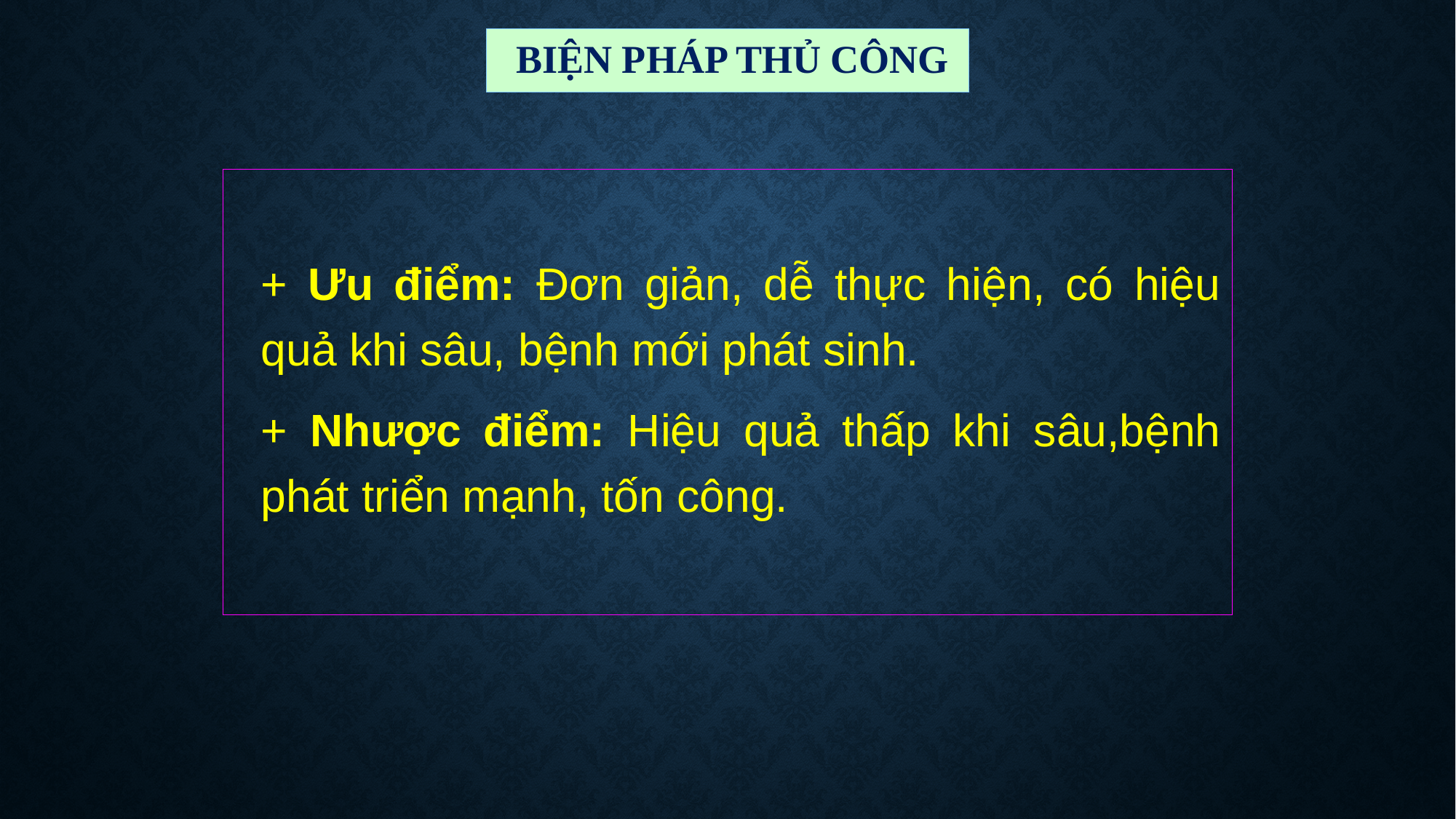

# Biện pháp thủ công

	+ Ưu điểm: Đơn giản, dễ thực hiện, có hiệu quả khi sâu, bệnh mới phát sinh.
	+ Nhược điểm: Hiệu quả thấp khi sâu,bệnh phát triển mạnh, tốn công.